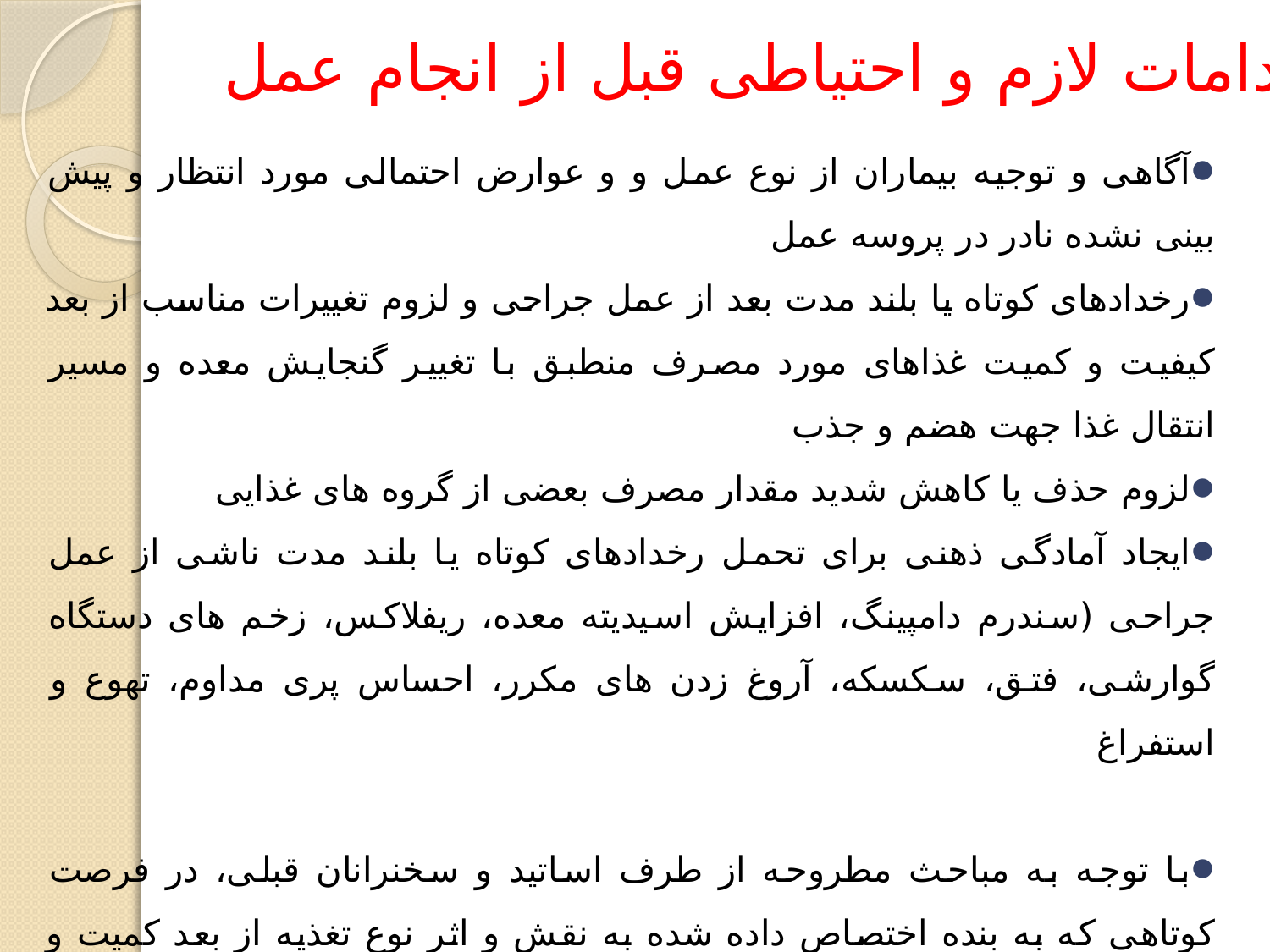

اقدامات لازم و احتیاطی قبل از انجام عمل
آگاهی و توجیه بیماران از نوع عمل و و عوارض احتمالی مورد انتظار و پیش بینی نشده نادر در پروسه عمل
رخدادهای کوتاه یا بلند مدت بعد از عمل جراحی و لزوم تغییرات مناسب از بعد کیفیت و کمیت غذاهای مورد مصرف منطبق با تغییر گنجایش معده و مسیر انتقال غذا جهت هضم و جذب
لزوم حذف یا کاهش شدید مقدار مصرف بعضی از گروه های غذایی
ایجاد آمادگی ذهنی برای تحمل رخدادهای کوتاه یا بلند مدت ناشی از عمل جراحی (سندرم دامپینگ، افزایش اسیدیته معده، ریفلاکس، زخم های دستگاه گوارشی، فتق، سکسکه، آروغ زدن های مکرر، احساس پری مداوم، تهوع و استفراغ

با توجه به مباحث مطروحه از طرف اساتید و سخنرانان قبلی، در فرصت کوتاهی که به بنده اختصاص داده شده به نقش و اثر نوع تغذیه از بعد کمیت و کیفیت پس از جراحی های انجام شده می پردازم.